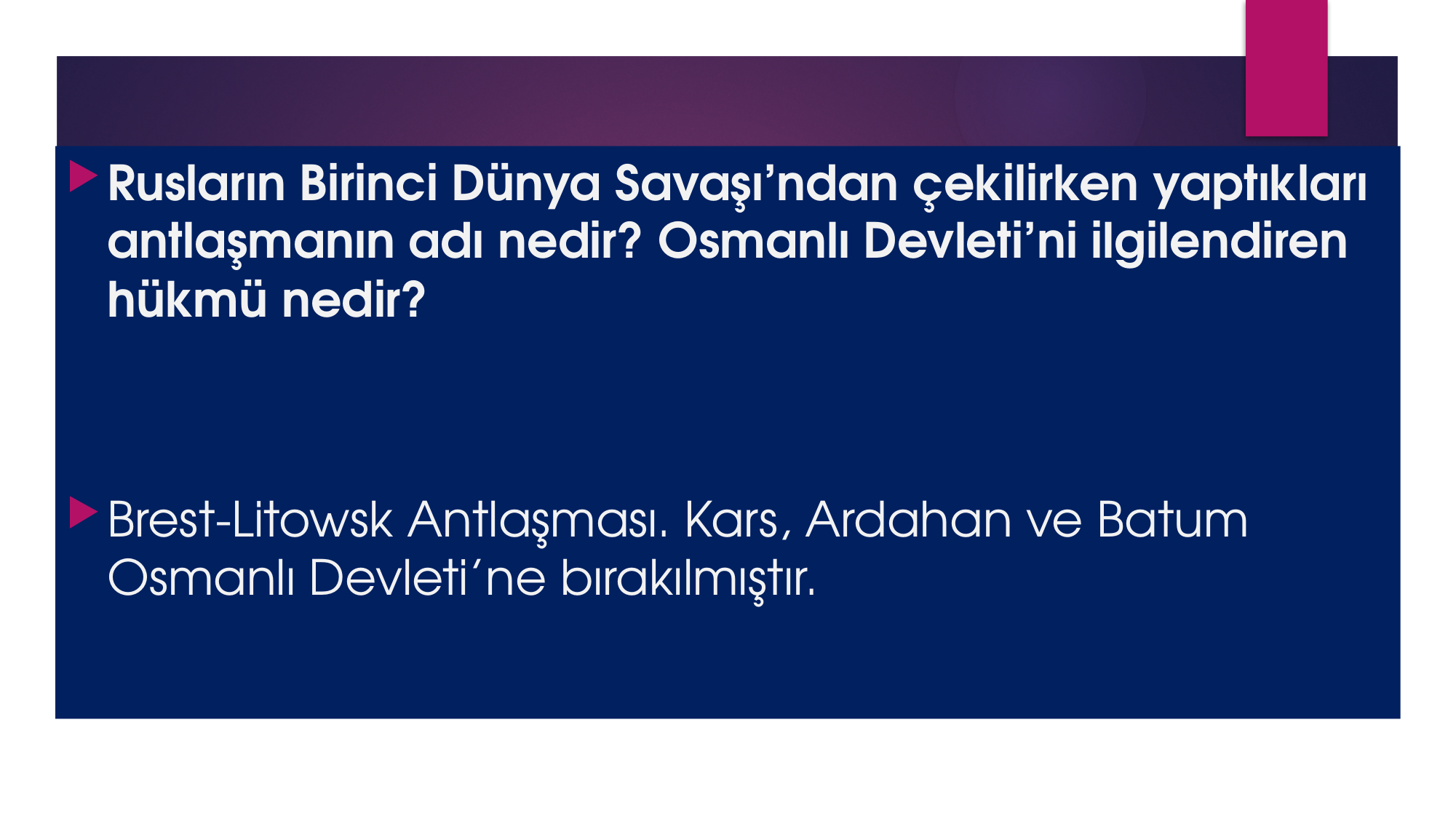

Rusların Birinci Dünya Savaşı’ndan çekilirken yaptıkları antlaşmanın adı nedir? Osmanlı Devleti’ni ilgilendiren hükmü nedir?

Brest-Litowsk Antlaşması. Kars, Ardahan ve Batum Osmanlı Devleti’ne bırakılmıştır.